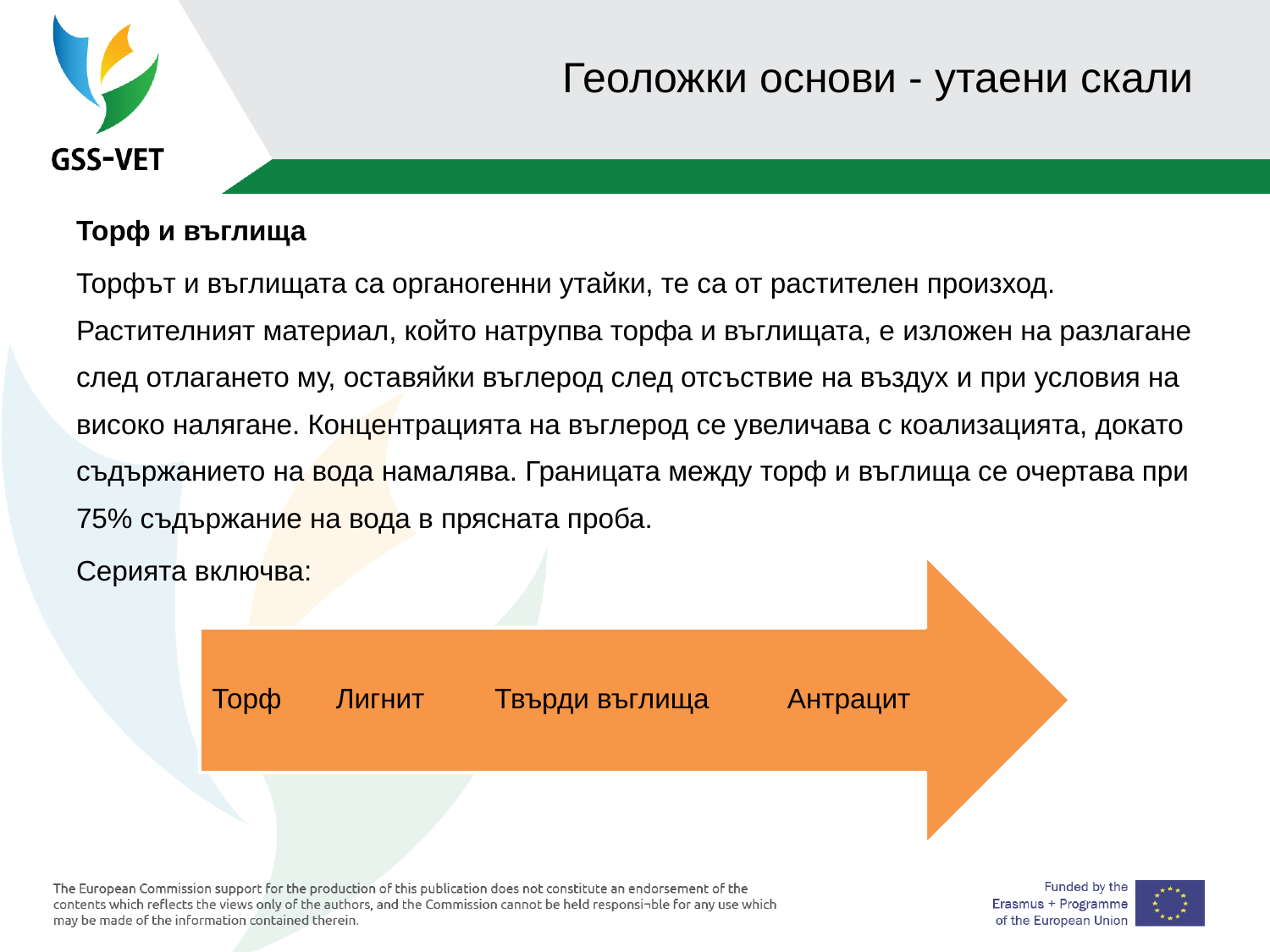

# Геоложки основи - утаени скали
Торф и въглища
Торфът и въглищата са органогенни утайки, те са от растителен произход. Растителният материал, който натрупва торфа и въглищата, е изложен на разлагане след отлагането му, оставяйки въглерод след отсъствие на въздух и при условия на високо налягане. Концентрацията на въглерод се увеличава с коализацията, докато съдържанието на вода намалява. Границата между торф и въглища се очертава при 75% съдържание на вода в прясната проба.
Серията включва:

Торф       Лигнит         Твърди въглища          Антрацит